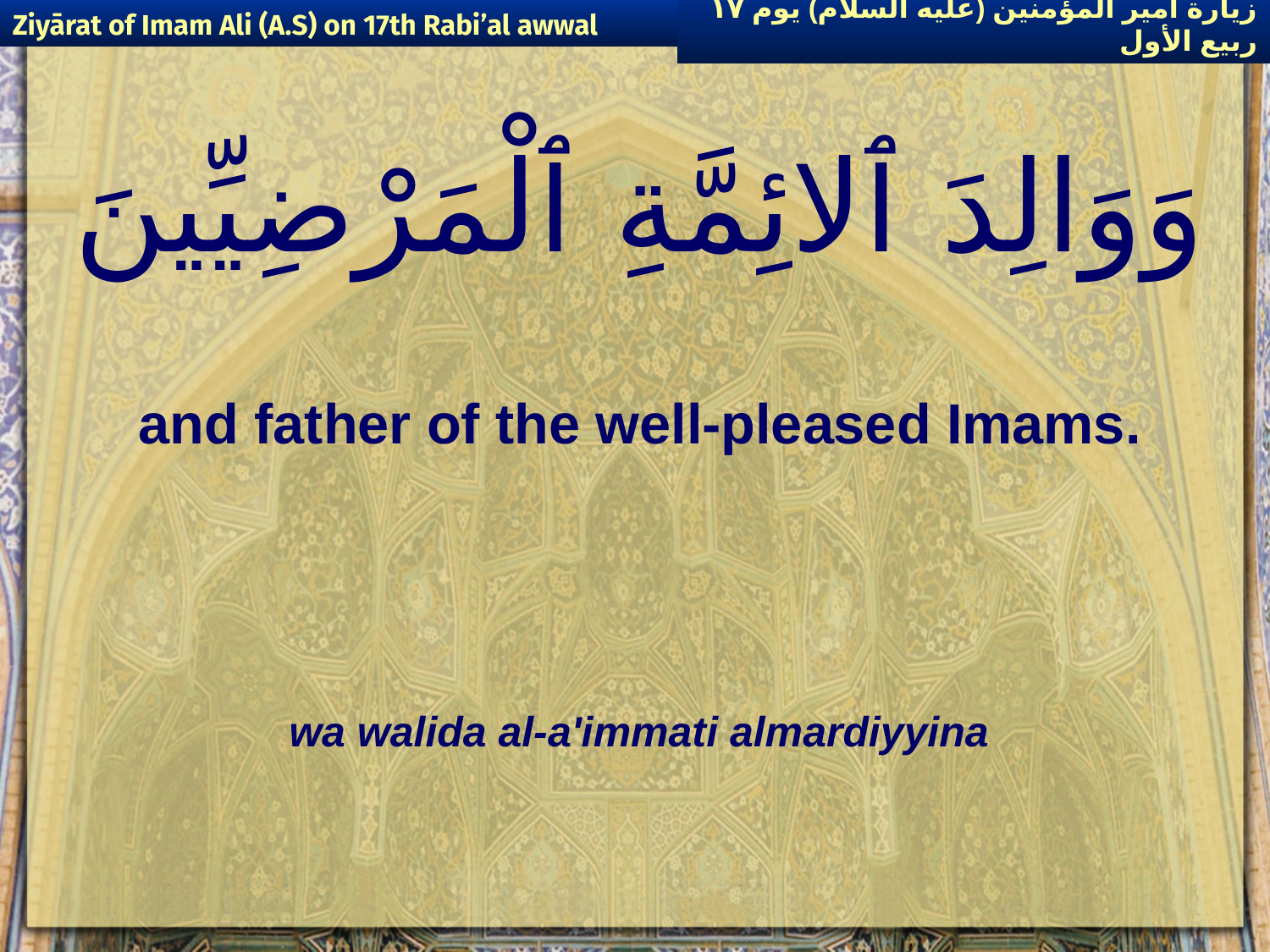

Ziyārat of Imam Ali (A.S) on 17th Rabi’al awwal
زيارة أمير المؤمنين (عليه السلام) يوم ١٧ ربيع الأول
# وَوَالِدَ ٱلائِمَّةِ ٱلْمَرْضِيِّينَ
and father of the well-pleased Imams.
wa walida al-a'immati almardiyyina